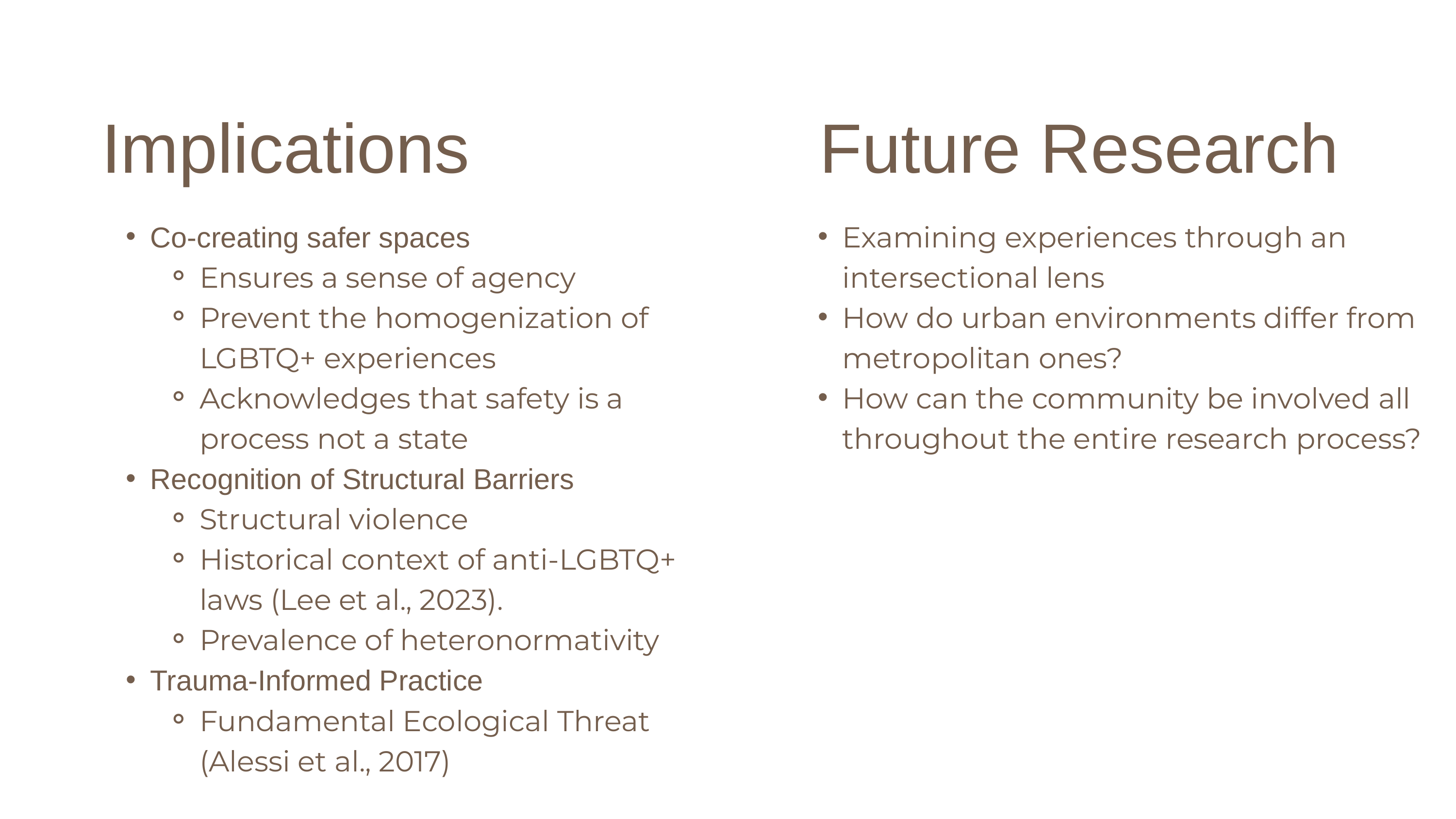

Implications
Future Research
Co-creating safer spaces
Ensures a sense of agency
Prevent the homogenization of LGBTQ+ experiences
Acknowledges that safety is a process not a state
Recognition of Structural Barriers
Structural violence
Historical context of anti-LGBTQ+ laws (Lee et al., 2023).
Prevalence of heteronormativity
Trauma-Informed Practice
Fundamental Ecological Threat (Alessi et al., 2017)

Examining experiences through an intersectional lens
How do urban environments differ from metropolitan ones?
How can the community be involved all throughout the entire research process?